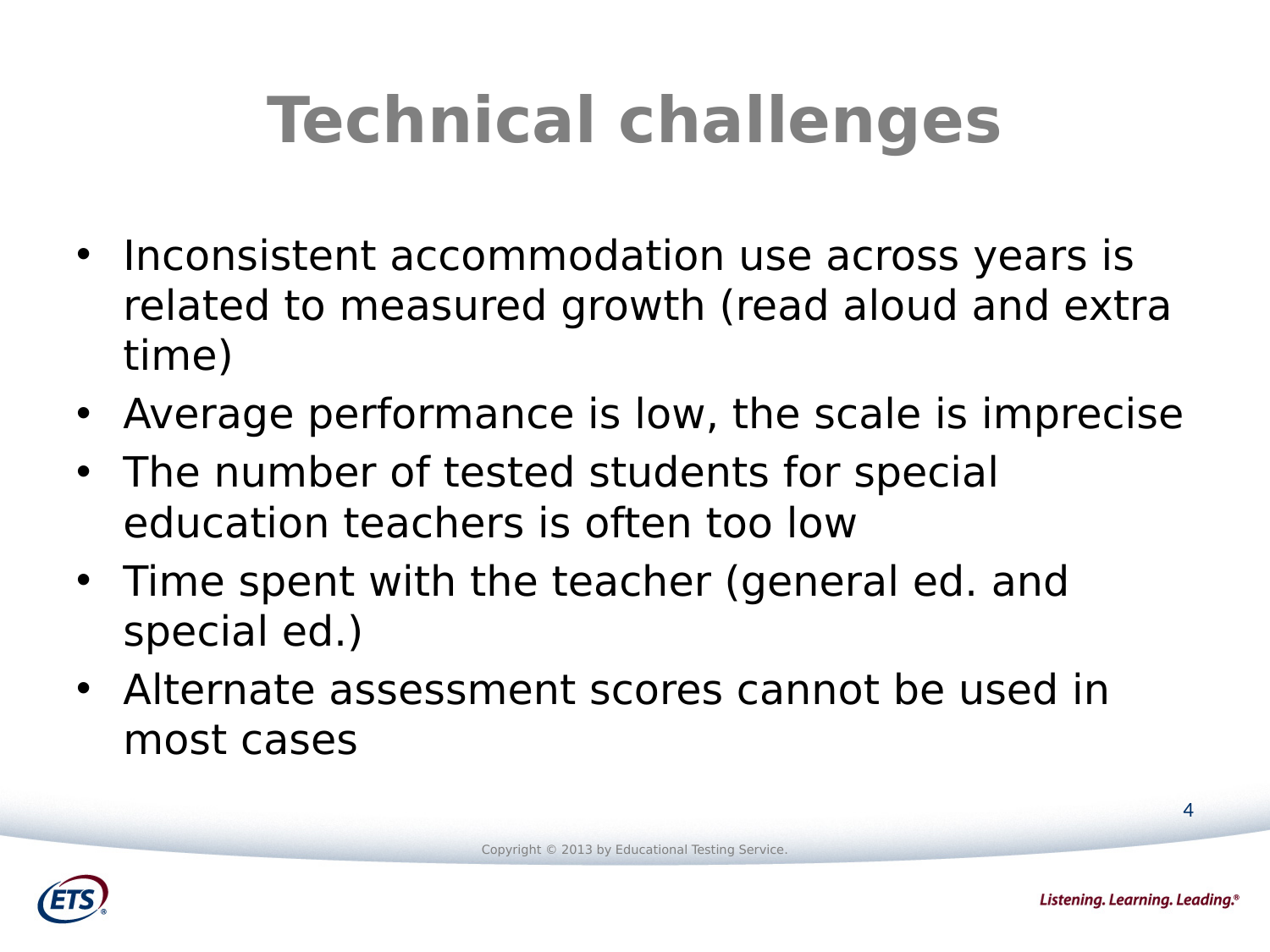

# Technical challenges
Inconsistent accommodation use across years is related to measured growth (read aloud and extra time)
Average performance is low, the scale is imprecise
The number of tested students for special education teachers is often too low
Time spent with the teacher (general ed. and special ed.)
Alternate assessment scores cannot be used in most cases

4